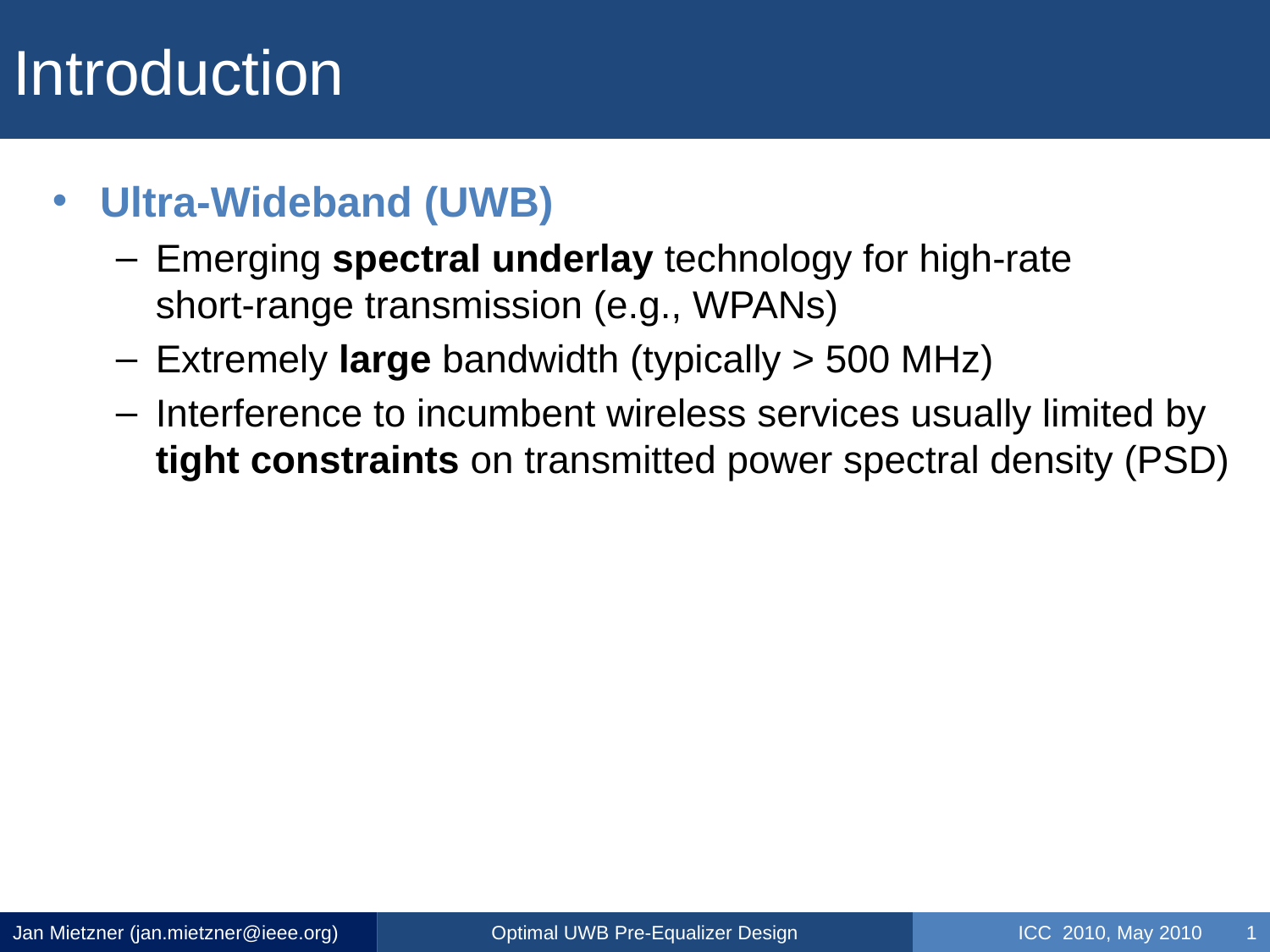

# Introduction
Ultra-Wideband (UWB)
Emerging spectral underlay technology for high-rate       short-range transmission (e.g., WPANs)
Extremely large bandwidth (typically > 500 MHz)
Interference to incumbent wireless services usually limited by tight constraints on transmitted power spectral density (PSD)
Jan Mietzner (jan.mietzner@ieee.org)
Optimal UWB Pre-Equalizer Design
ICC  2010, May 2010        1